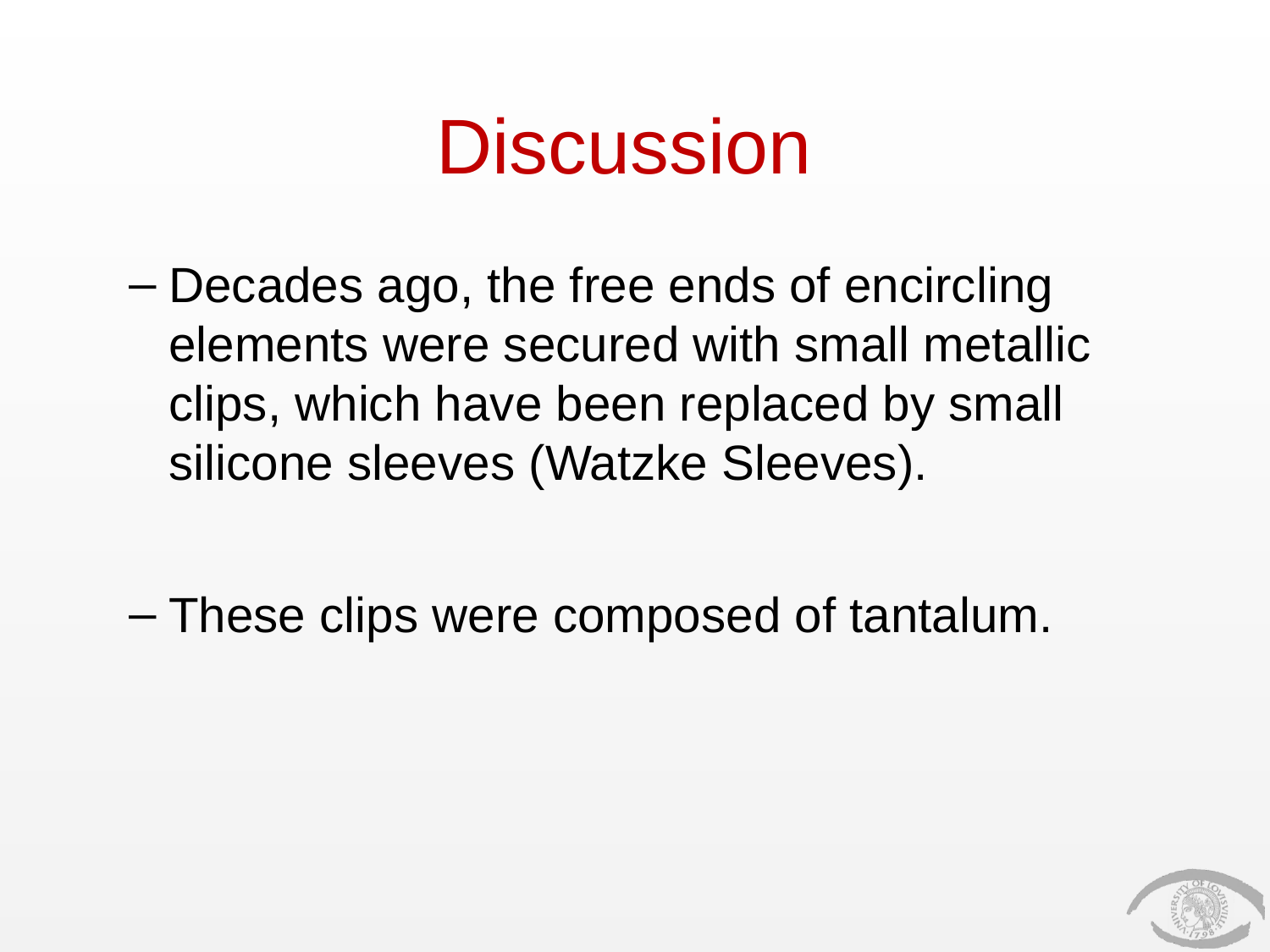

# Discussion
Decades ago, the free ends of encircling elements were secured with small metallic clips, which have been replaced by small silicone sleeves (Watzke Sleeves).

These clips were composed of tantalum.